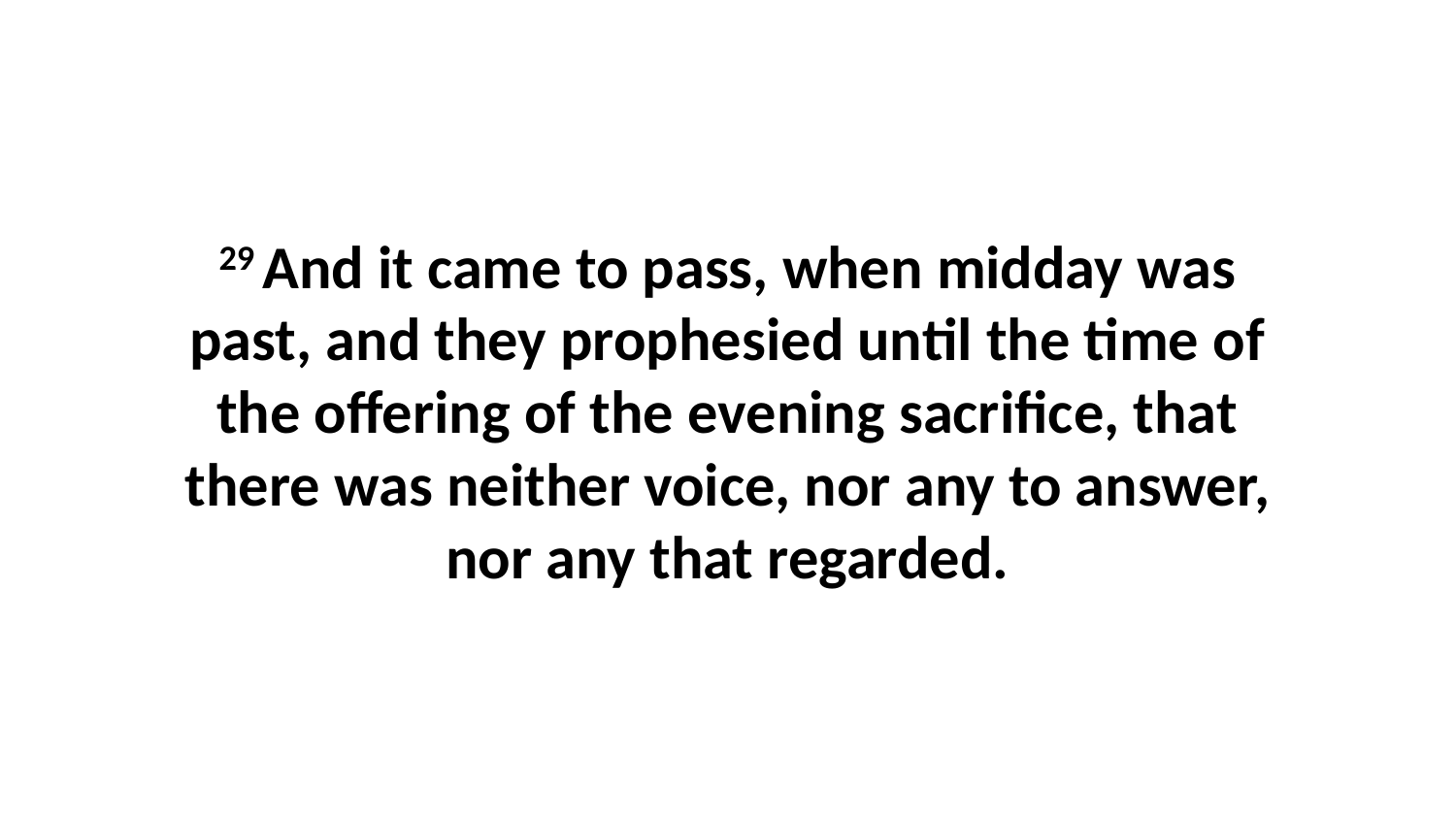

29 And it came to pass, when midday was past, and they prophesied until the time of the offering of the evening sacrifice, that there was neither voice, nor any to answer, nor any that regarded.